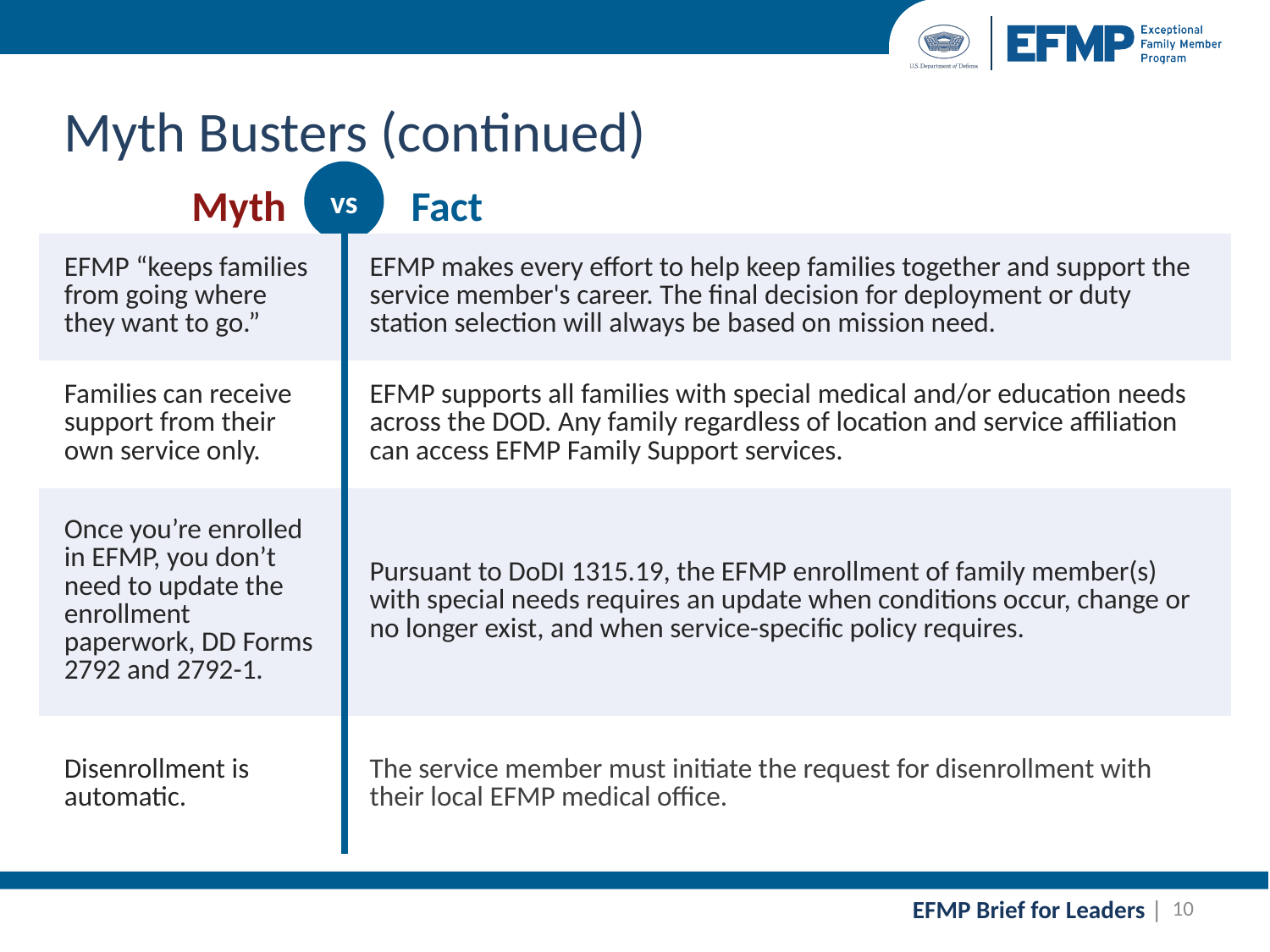

# Myth Busters (continued)
Myth: EFMP “keeps families from going where they want to go.”
Fact: EFMP makes every effort to help keep families together and support the service member's career. The final decision for deployment or duty station selection will always be based on mission need.
Myth: Families can receive support from their own service only.
Fact: EFMP supports all families with special medical and or education needs across the DOD. Any family regardless of location and service affiliation can access EFMP Family Support services.
Myth: Once you’re enrolled in EFMP, you don’t need to update the enrollment paperwork, DD Forms 2792 and 2792-1.
Fact: Pursuant to DoDI 1315.19, the EFMP enrollment of family member(s) with special needs requires an update when conditions occur, change or no longer exist, and when service-specific policy requires.
Myth: Disenrollment is automatic.
Fact: The service member must initiate the request for disenrollment with their local EFMP medical office.
vs
Myth
Fact
| EFMP “keeps families from going where they want to go.” | EFMP makes every effort to help keep families together and support the service member's career. The final decision for deployment or duty station selection will always be based on mission need. |
| --- | --- |
| Families can receive support from their own service only. | EFMP supports all families with special medical and/or education needs across the DOD. Any family regardless of location and service affiliation can access EFMP Family Support services. |
| Once you’re enrolled in EFMP, you don’t need to update the enrollment paperwork, DD Forms 2792 and 2792-1. | Pursuant to DoDI 1315.19, the EFMP enrollment of family member(s) with special needs requires an update when conditions occur, change or no longer exist, and when service-specific policy requires. |
| Disenrollment is automatic. | The service member must initiate the request for disenrollment with their local EFMP medical office. |
10